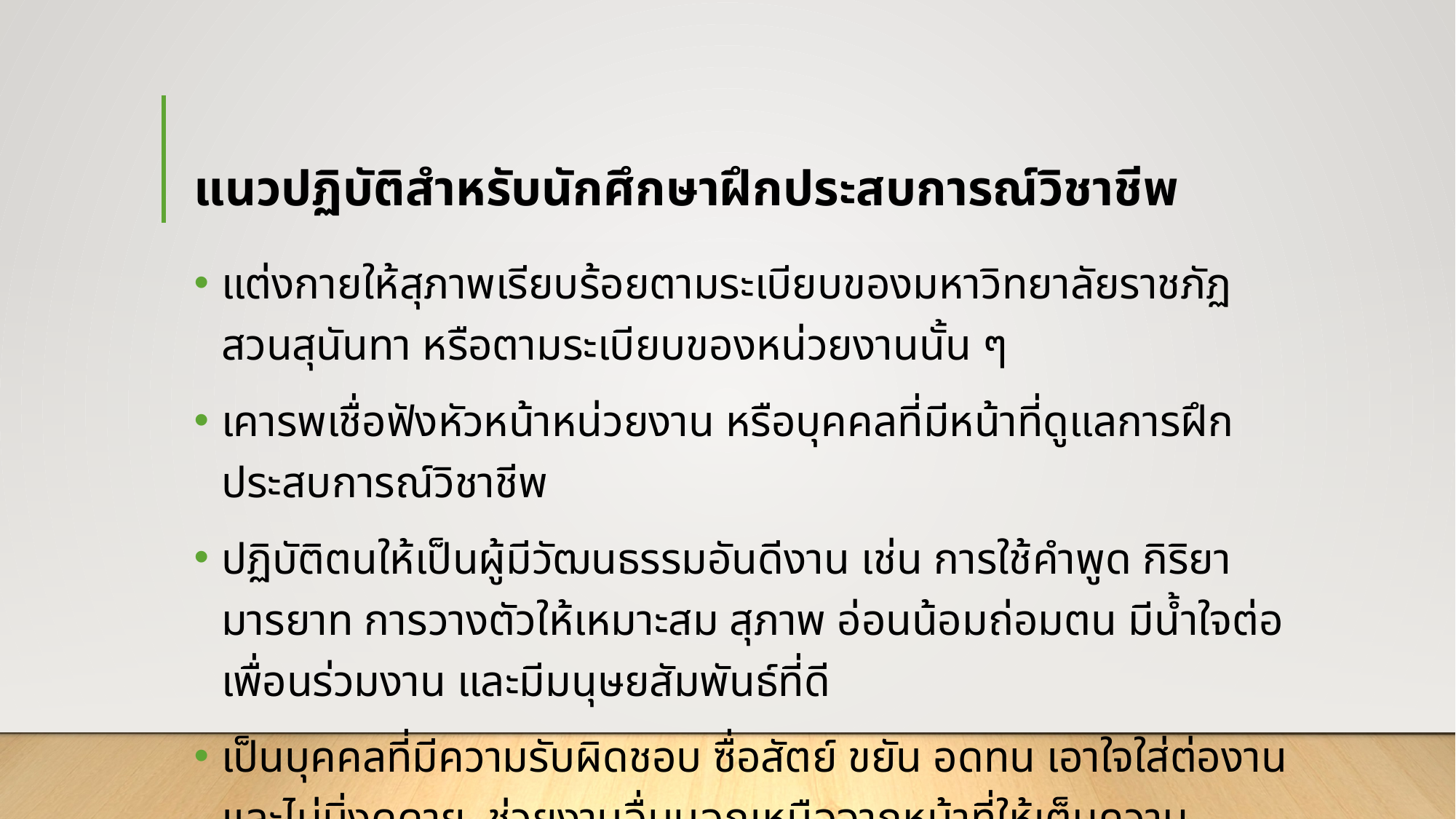

# แนวปฏิบัติสำหรับนักศึกษาฝึกประสบการณ์วิชาชีพ
แต่งกายให้สุภาพเรียบร้อยตามระเบียบของมหาวิทยาลัยราชภัฏสวนสุนันทา หรือตามระเบียบของหน่วยงานนั้น ๆ
เคารพเชื่อฟังหัวหน้าหน่วยงาน หรือบุคคลที่มีหน้าที่ดูแลการฝึกประสบการณ์วิชาชีพ
ปฏิบัติตนให้เป็นผู้มีวัฒนธรรมอันดีงาน เช่น การใช้คำพูด กิริยามารยาท การวางตัวให้เหมาะสม สุภาพ อ่อนน้อมถ่อมตน มีน้ำใจต่อเพื่อนร่วมงาน และมีมนุษยสัมพันธ์ที่ดี
เป็นบุคคลที่มีความรับผิดชอบ ซื่อสัตย์ ขยัน อดทน เอาใจใส่ต่องานและไม่นิ่งดูดาย  ช่วยงานอื่นนอกเหนือจากหน้าที่ให้เต็มความสามารถ